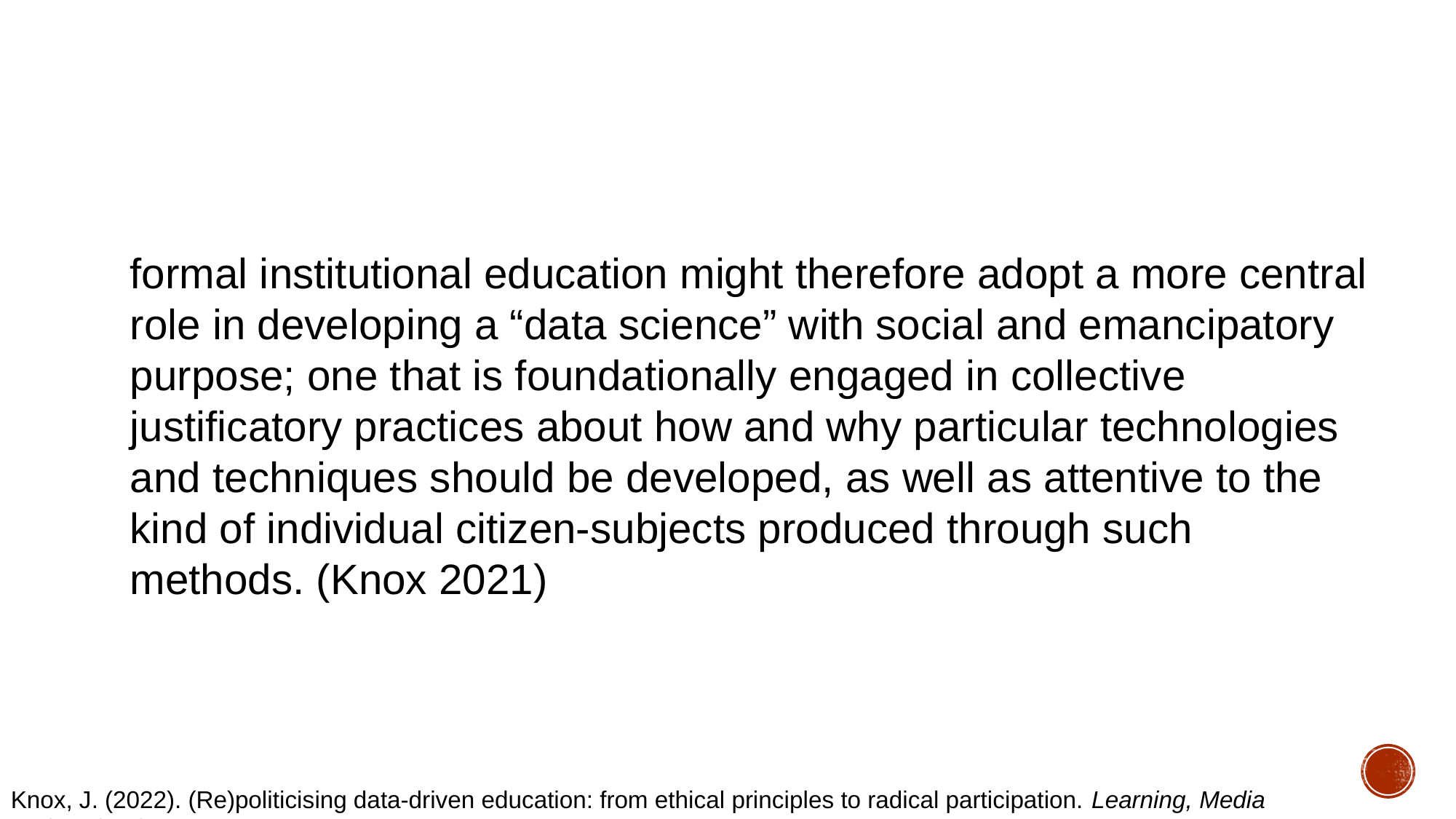

formal institutional education might therefore adopt a more central role in developing a “data science” with social and emancipatory purpose; one that is foundationally engaged in collective justificatory practices about how and why particular technologies and techniques should be developed, as well as attentive to the kind of individual citizen-subjects produced through such methods. (Knox 2021)
Knox, J. (2022). (Re)politicising data-driven education: from ethical principles to radical participation. Learning, Media and Technology.